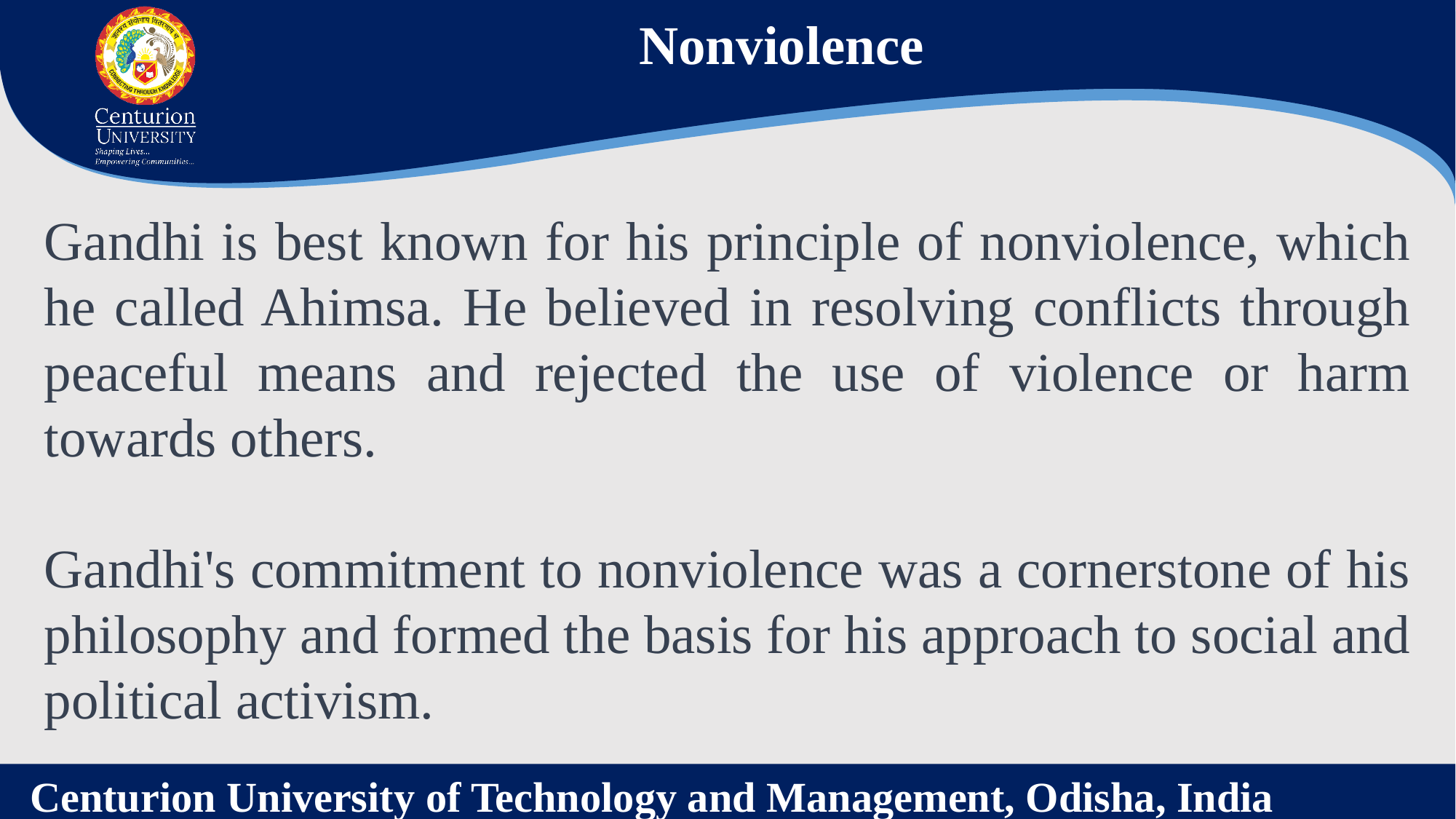

Nonviolence
Gandhi is best known for his principle of nonviolence, which he called Ahimsa. He believed in resolving conflicts through peaceful means and rejected the use of violence or harm towards others.

Gandhi's commitment to nonviolence was a cornerstone of his philosophy and formed the basis for his approach to social and political activism.